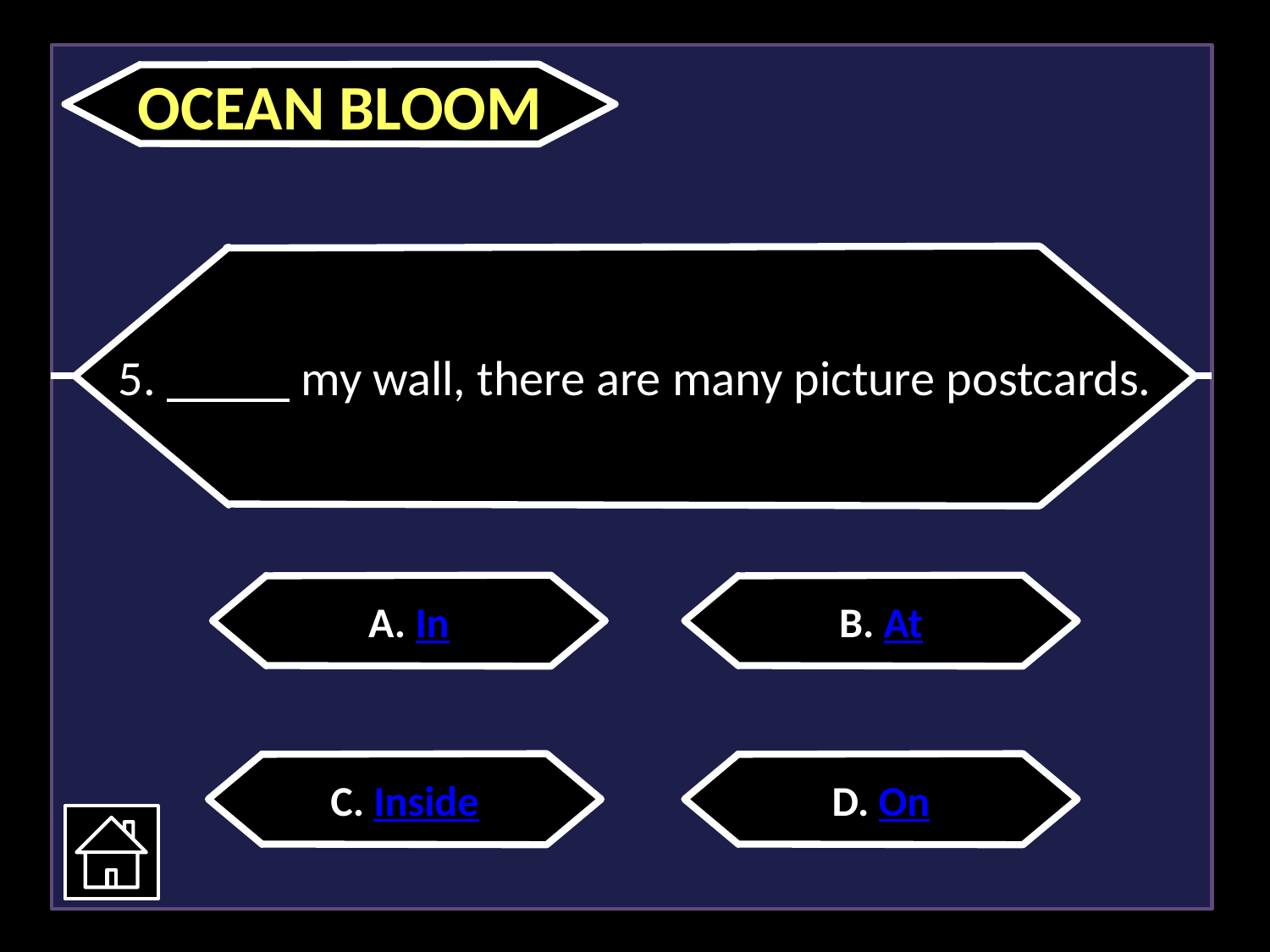

OCEAN BLOOM
5. _____ my wall, there are many picture postcards.
A. In
B. At
C. Inside
D. On